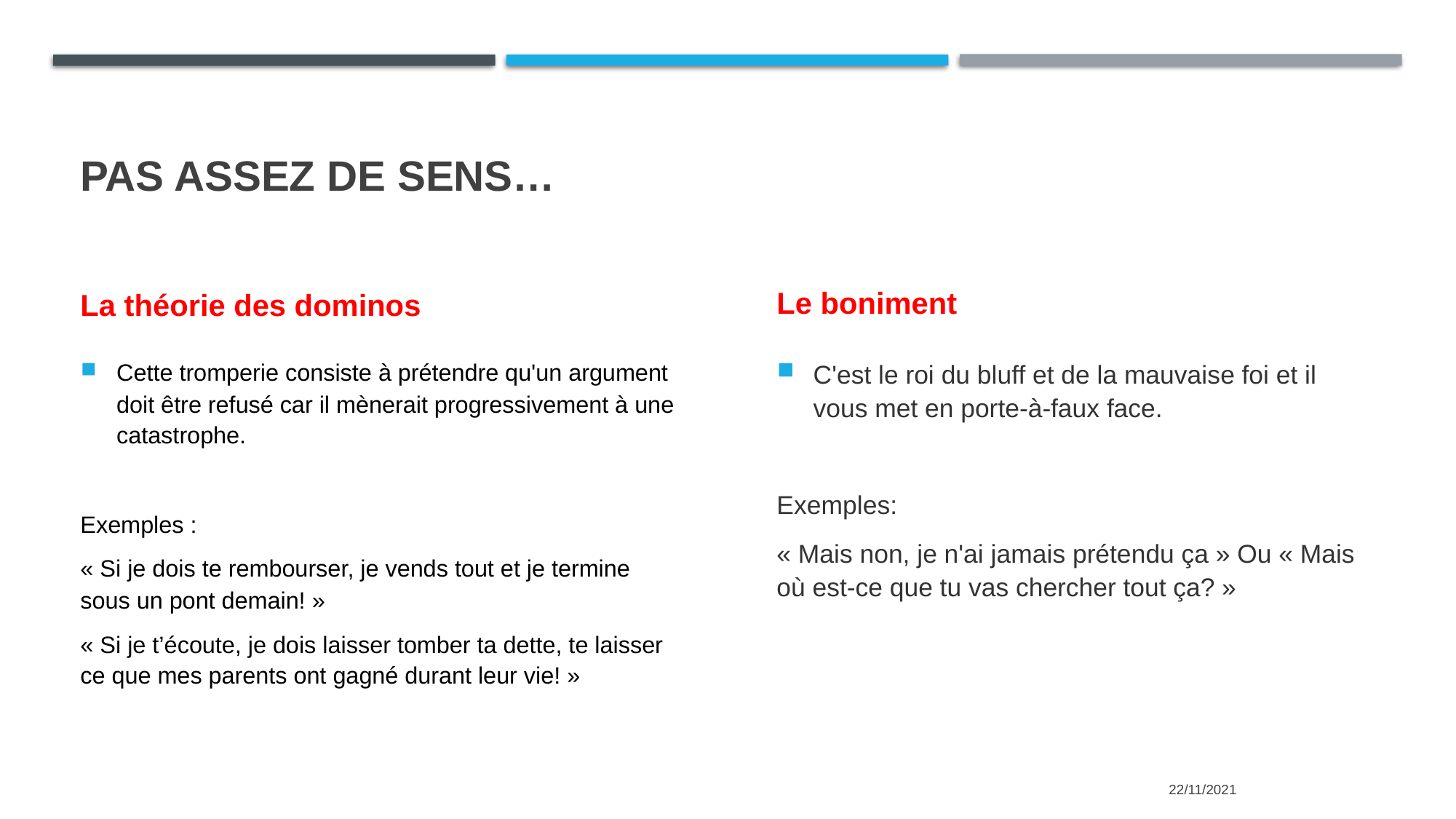

# Pas assez de sens…
La théorie des dominos
Le boniment
Cette tromperie consiste à prétendre qu'un argument doit être refusé car il mènerait progressivement à une catastrophe.

Exemples :
« Si je dois te rembourser, je vends tout et je termine sous un pont demain! »
« Si je t’écoute, je dois laisser tomber ta dette, te laisser ce que mes parents ont gagné durant leur vie! »

C'est le roi du bluff et de la mauvaise foi et il vous met en porte-à-faux face.

Exemples:
« Mais non, je n'ai jamais prétendu ça » Ou « Mais où est-ce que tu vas chercher tout ça? »
22/11/2021